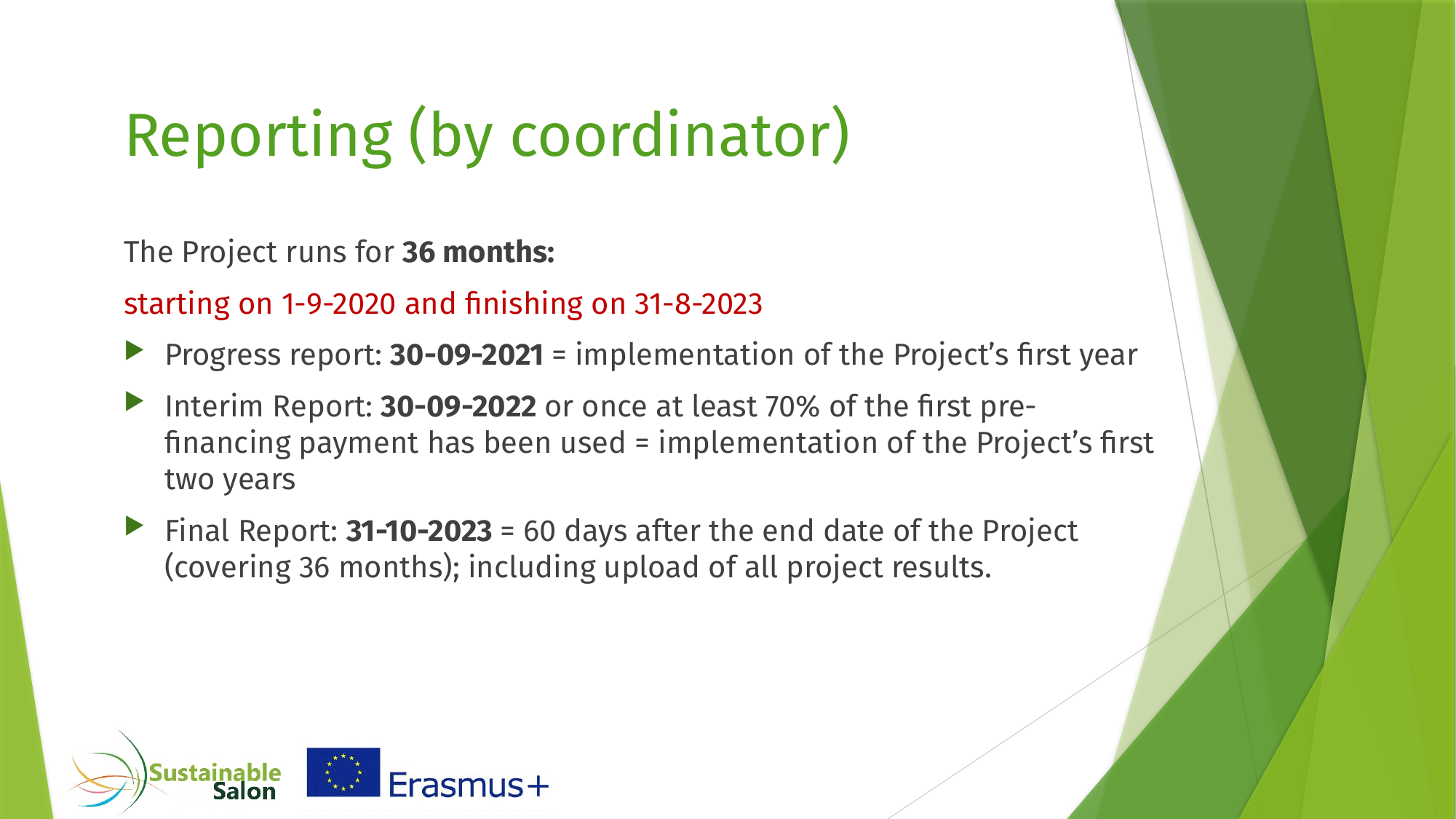

# Reporting (by coordinator)
The Project runs for 36 months:
starting on 1-9-2020 and finishing on 31-8-2023
Progress report: 30-09-2021 = implementation of the Project’s first year
Interim Report: 30-09-2022 or once at least 70% of the first pre-financing payment has been used = implementation of the Project’s first two years
Final Report: 31-10-2023 = 60 days after the end date of the Project (covering 36 months); including upload of all project results.